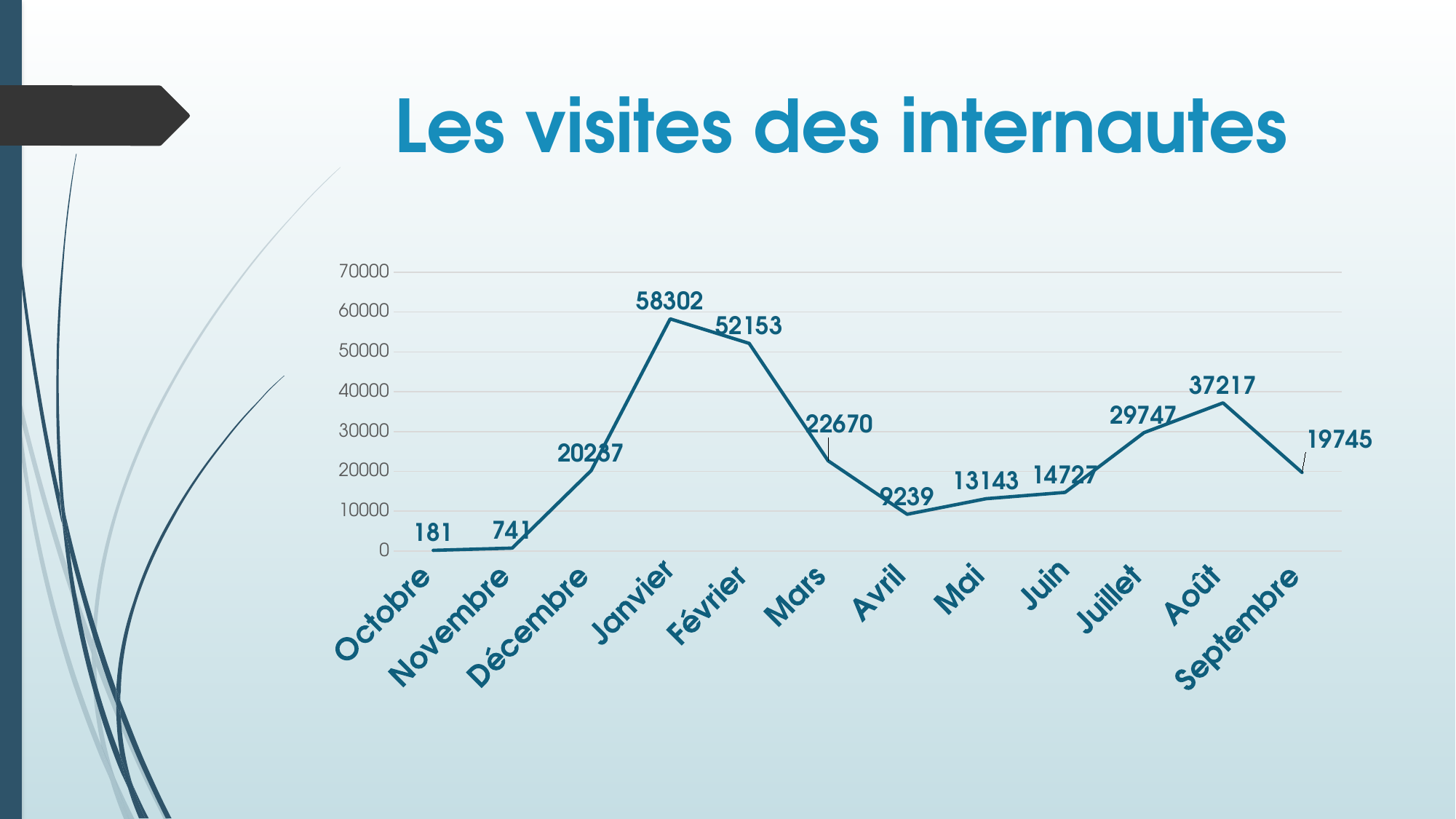

# Les visites des internautes

### Chart

| Category | Colonne2 |
|---|---|
| Octobre  | 181.0 |
| Novembre  | 741.0 |
| Décembre  | 20237.0 |
| Janvier | 58302.0 |
| Février  | 52153.0 |
| Mars  | 22670.0 |
| Avril  | 9239.0 |
| Mai  | 13143.0 |
| Juin | 14727.0 |
| Juillet  | 29747.0 |
| Août  | 37217.0 |
| Septembre  | 19745.0 |